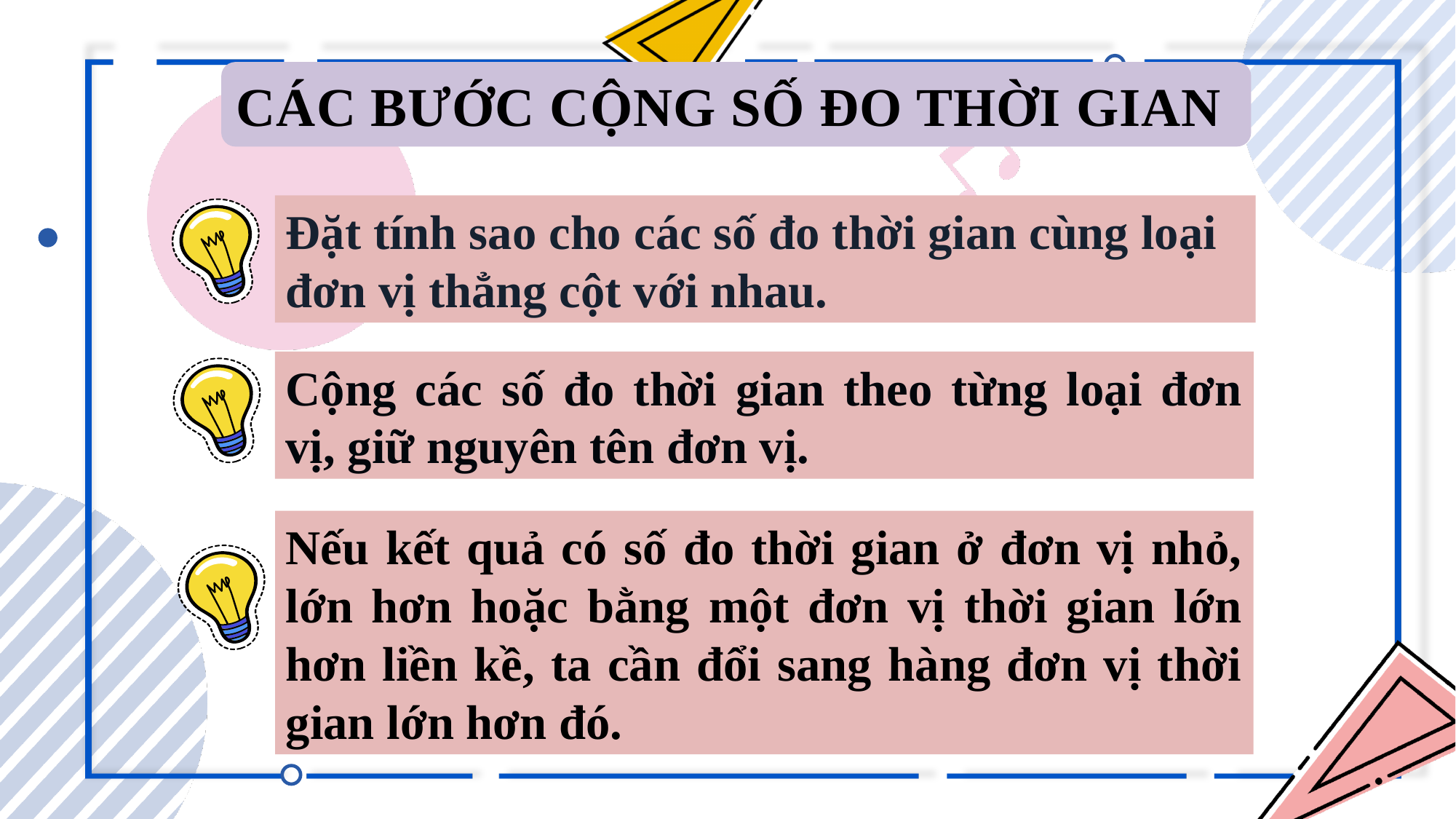

CÁC BƯỚC CỘNG SỐ ĐO THỜI GIAN
Đặt tính sao cho các số đo thời gian cùng loại đơn vị thẳng cột với nhau.

Cộng các số đo thời gian theo từng loại đơn vị, giữ nguyên tên đơn vị.

Nếu kết quả có số đo thời gian ở đơn vị nhỏ, lớn hơn hoặc bằng một đơn vị thời gian lớn hơn liền kề, ta cần đổi sang hàng đơn vị thời gian lớn hơn đó.